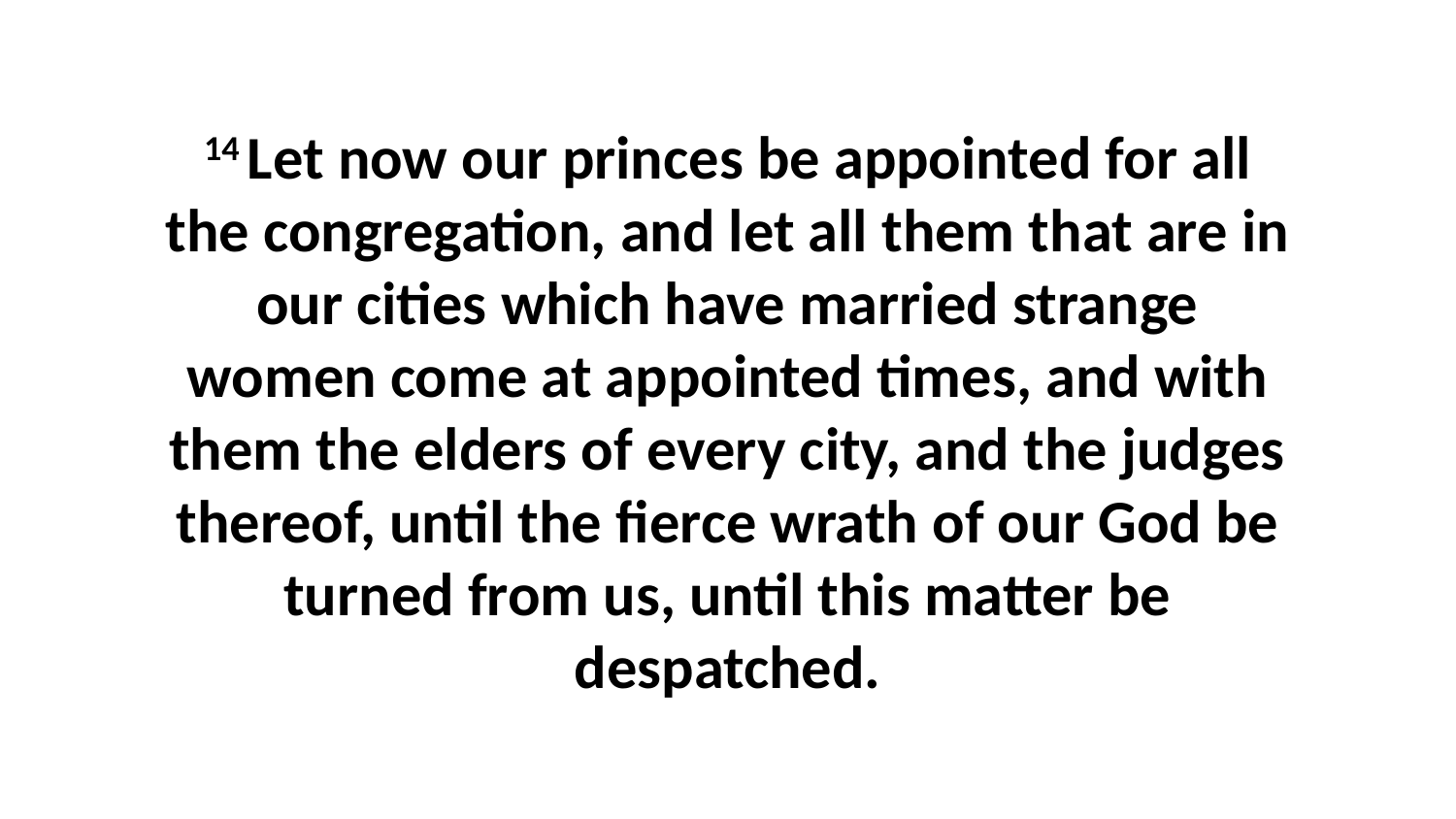

14 Let now our princes be appointed for all the congregation, and let all them that are in our cities which have married strange women come at appointed times, and with them the elders of every city, and the judges thereof, until the fierce wrath of our God be turned from us, until this matter be despatched.